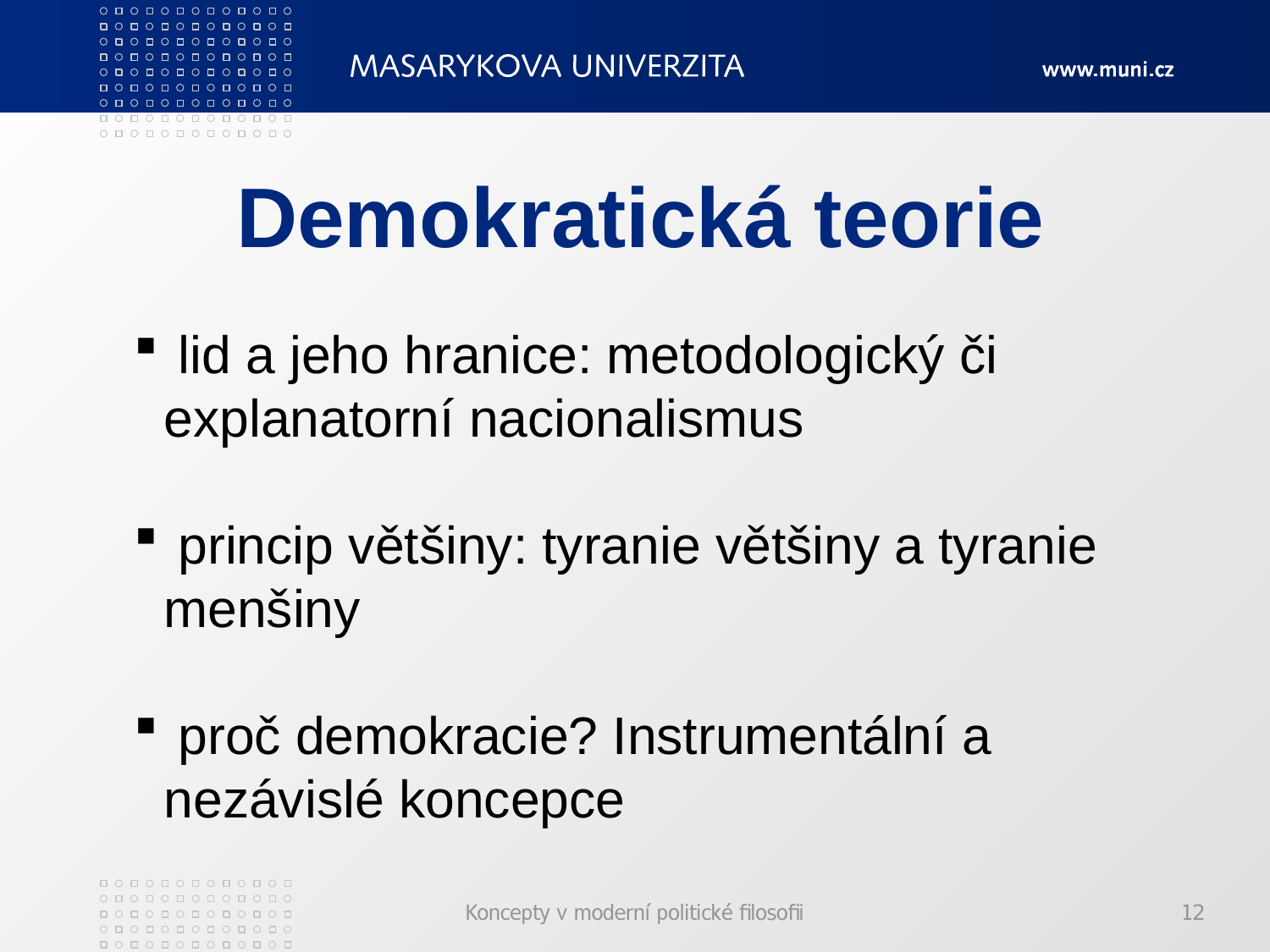

# Demokratická teorie
 lid a jeho hranice: metodologický či explanatorní nacionalismus

 princip většiny: tyranie většiny a tyranie menšiny

 proč demokracie? Instrumentální a nezávislé koncepce
Koncepty v moderní politické filosofii
12